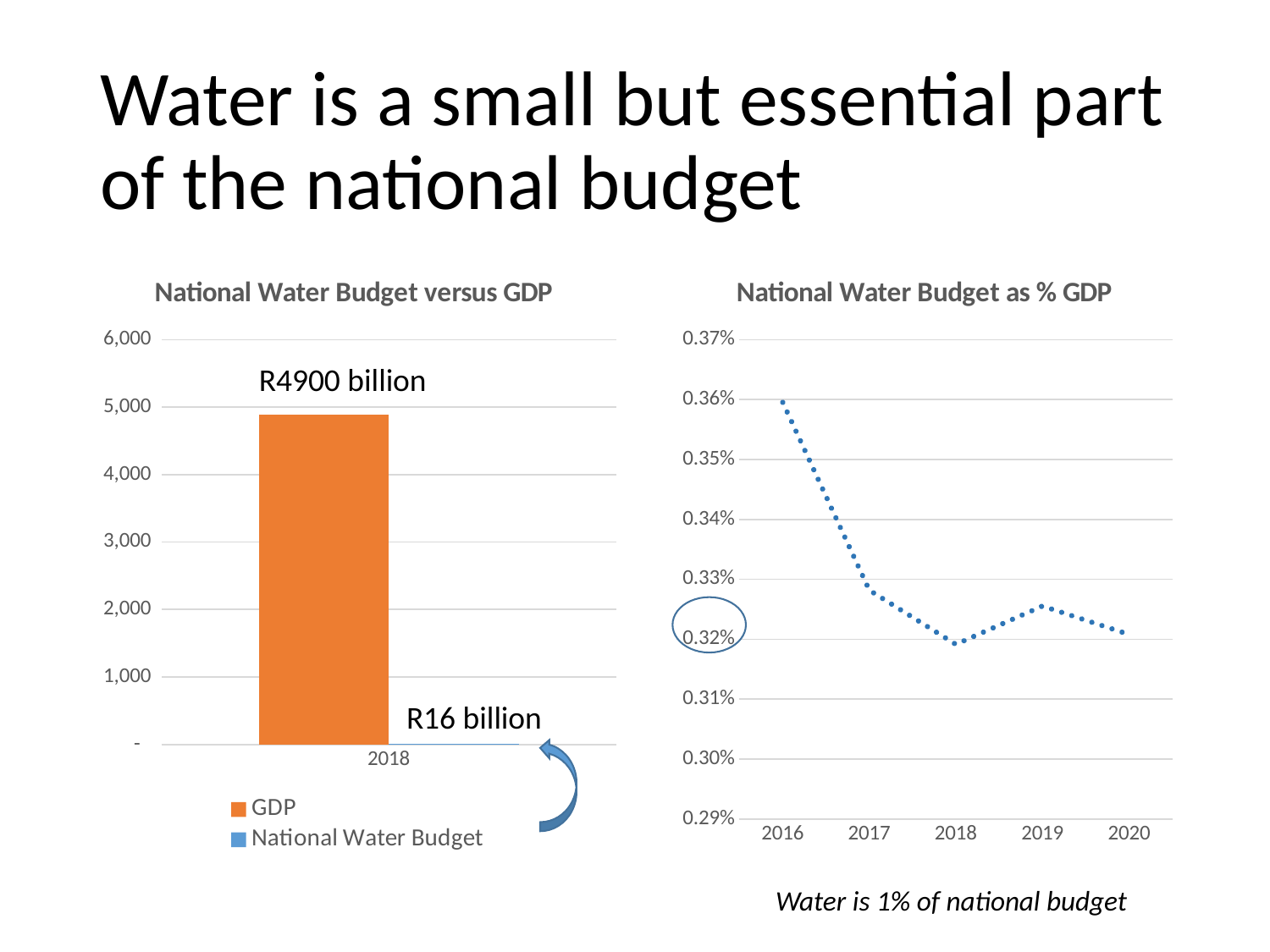

# Water is a small but essential part of the national budget

### Chart: National Water Budget versus GDP

| Category |  |  |
|---|---|---|
| 2018 | 4888.0 | 15.6 |

### Chart: National Water Budget as % GDP

| Category |  |
|---|---|
| 2016 | 0.0035952984558654103 |
| 2017 | 0.0032818952401651807 |
| 2018 | 0.003191489361702131 |
| 2019 | 0.0032554576790501705 |
| 2020 | 0.003207984316521121 |
R4900 billion

R16 billion

Water is 1% of national budget